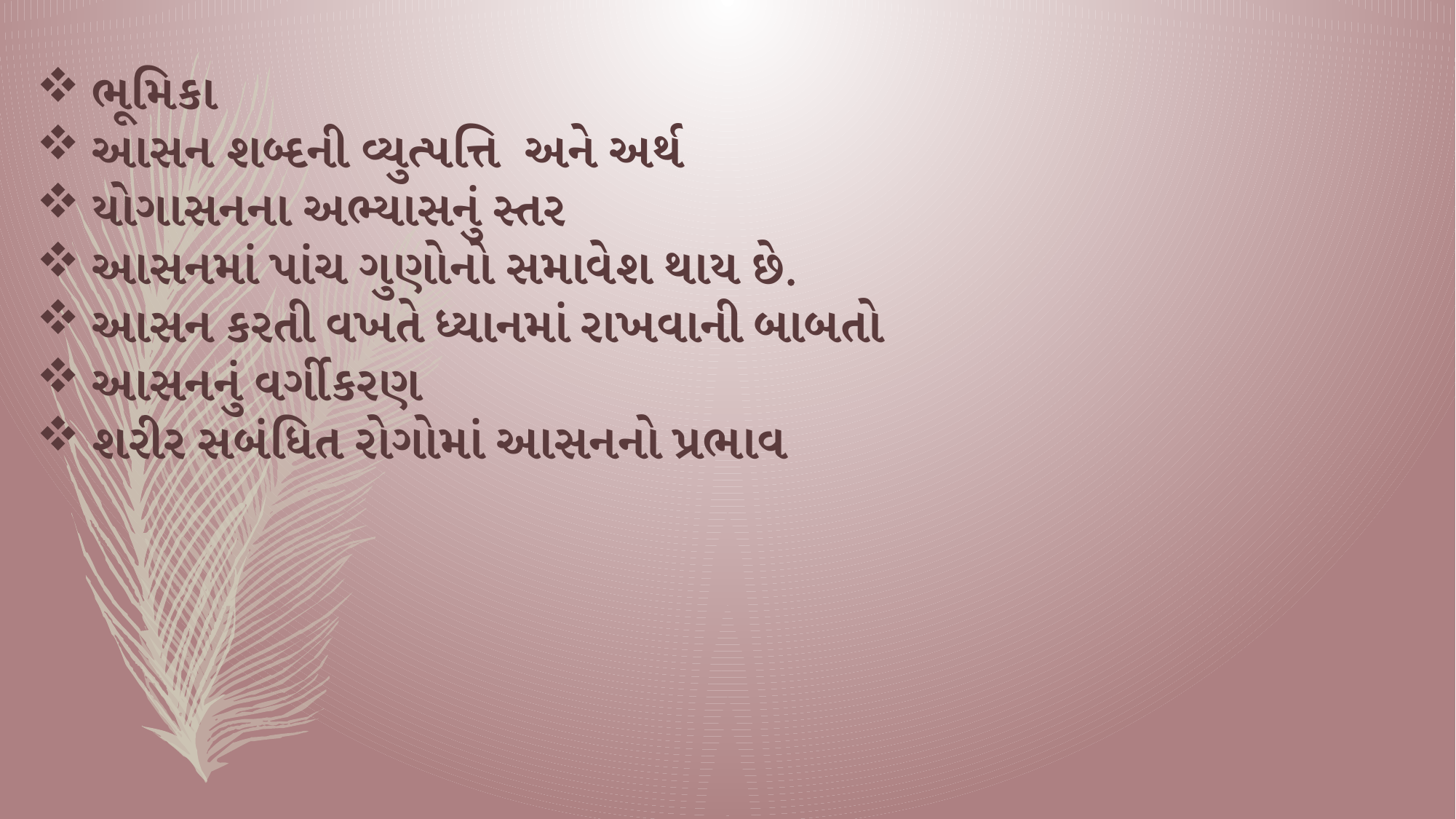

ભૂમિકા
આસન શબ્દની વ્યુત્પત્તિ  અને અર્થ
યોગાસનના અભ્યાસનું સ્તર
આસનમાં પાંચ ગુણોનો સમાવેશ થાય છે.
આસન કરતી વખતે ધ્યાનમાં રાખવાની બાબતો
આસનનું વર્ગીકરણ
શરીર સબંધિત રોગોમાં આસનનો પ્રભાવ